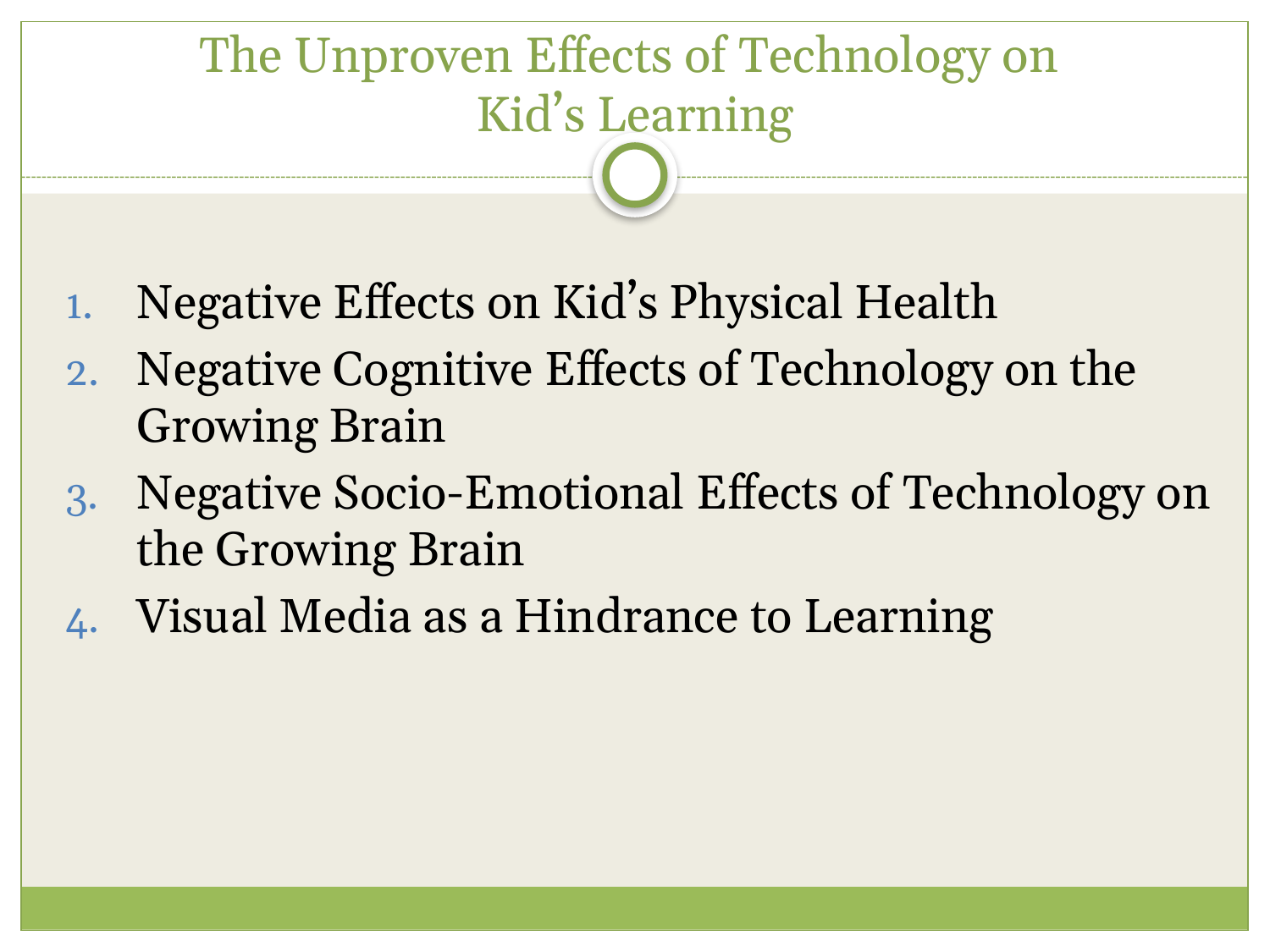

# The Unproven Effects of Technology on Kid’s Learning
Negative Effects on Kid’s Physical Health
Negative Cognitive Effects of Technology on the Growing Brain
Negative Socio-Emotional Effects of Technology on the Growing Brain
Visual Media as a Hindrance to Learning